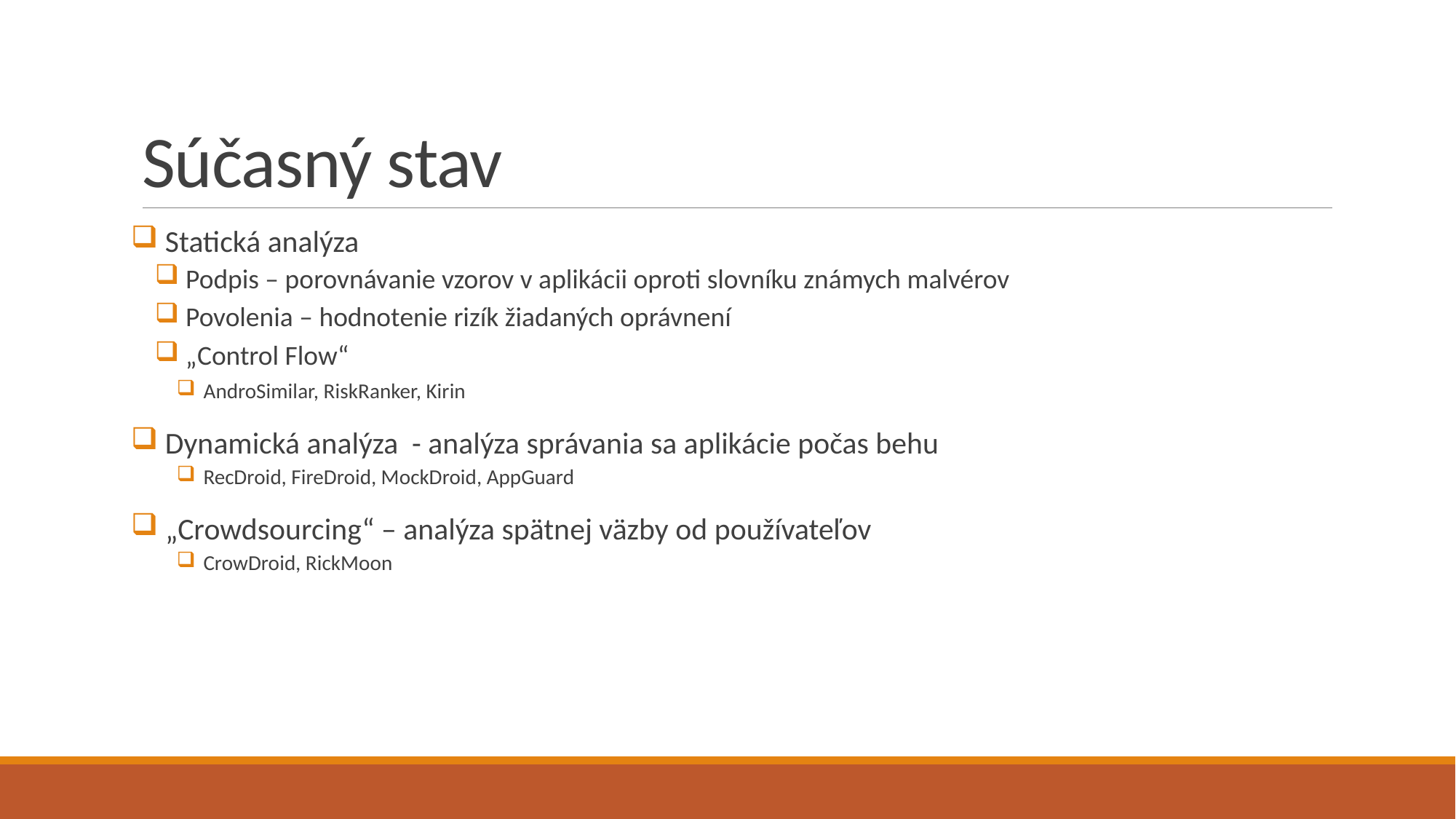

# Súčasný stav
 Statická analýza
 Podpis – porovnávanie vzorov v aplikácii oproti slovníku známych malvérov
 Povolenia – hodnotenie rizík žiadaných oprávnení
 „Control Flow“
 AndroSimilar, RiskRanker, Kirin
 Dynamická analýza  - analýza správania sa aplikácie počas behu
 RecDroid, FireDroid, MockDroid, AppGuard
 „Crowdsourcing“ – analýza spätnej väzby od používateľov
 CrowDroid, RickMoon